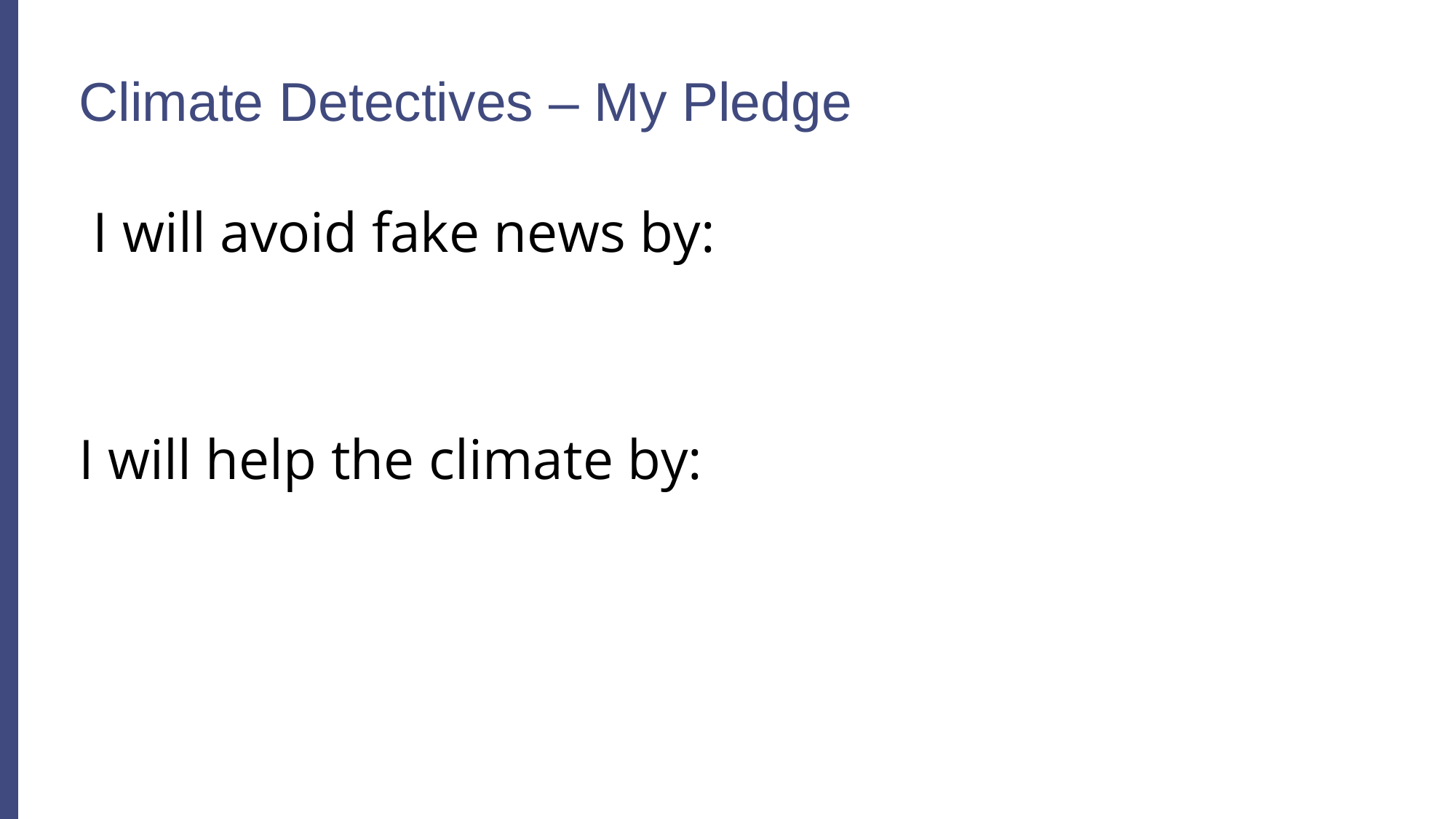

# Climate Detectives – My Pledge
 I will avoid fake news by:

I will help the climate by: